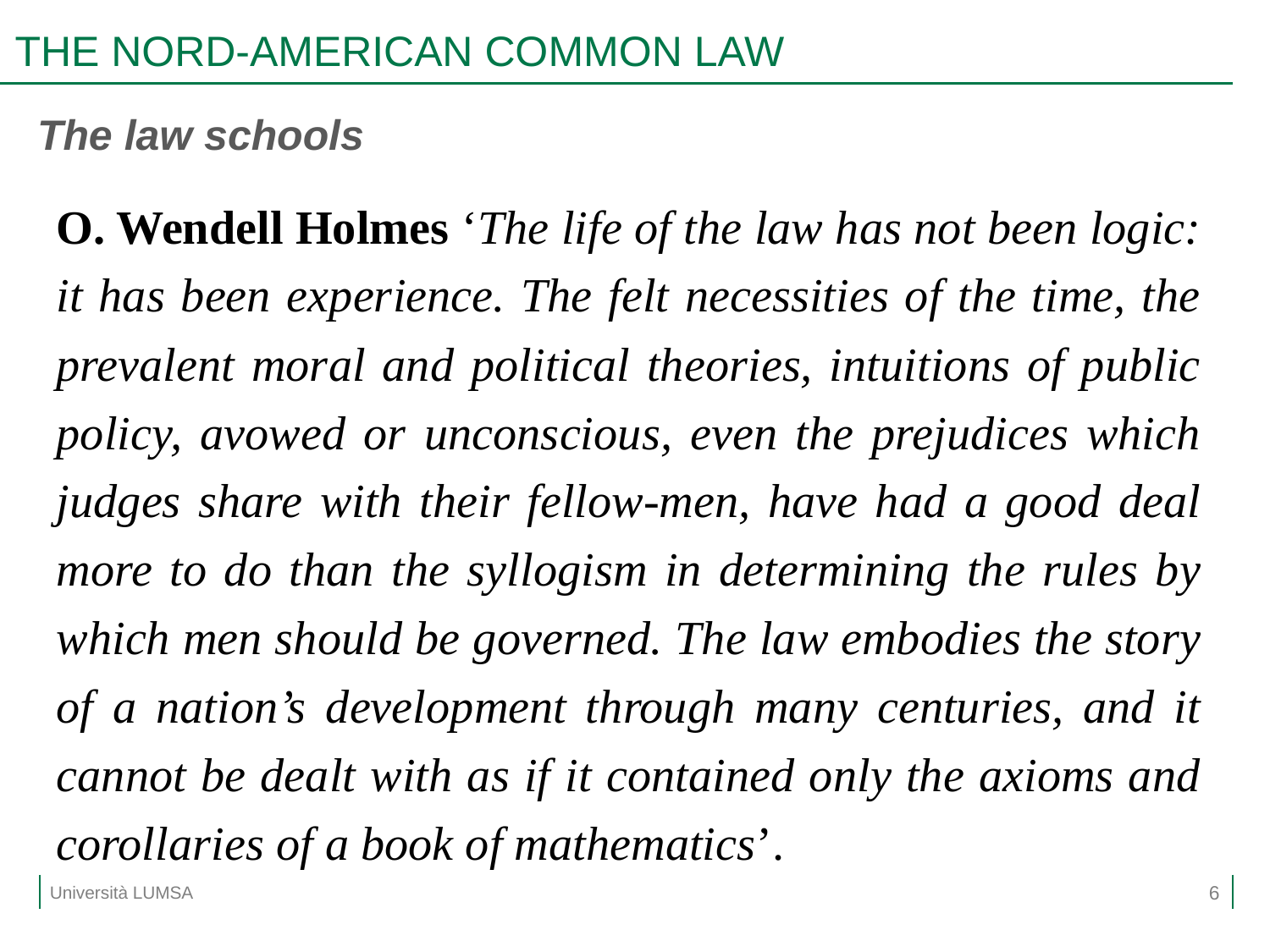

# THE NORD-AMERICAN COMMON LAW
The law schools
O. Wendell Holmes ‘The life of the law has not been logic: it has been experience. The felt necessities of the time, the prevalent moral and political theories, intuitions of public policy, avowed or unconscious, even the prejudices which judges share with their fellow-men, have had a good deal more to do than the syllogism in determining the rules by which men should be governed. The law embodies the story of a nation’s development through many centuries, and it cannot be dealt with as if it contained only the axioms and corollaries of a book of mathematics’.
6